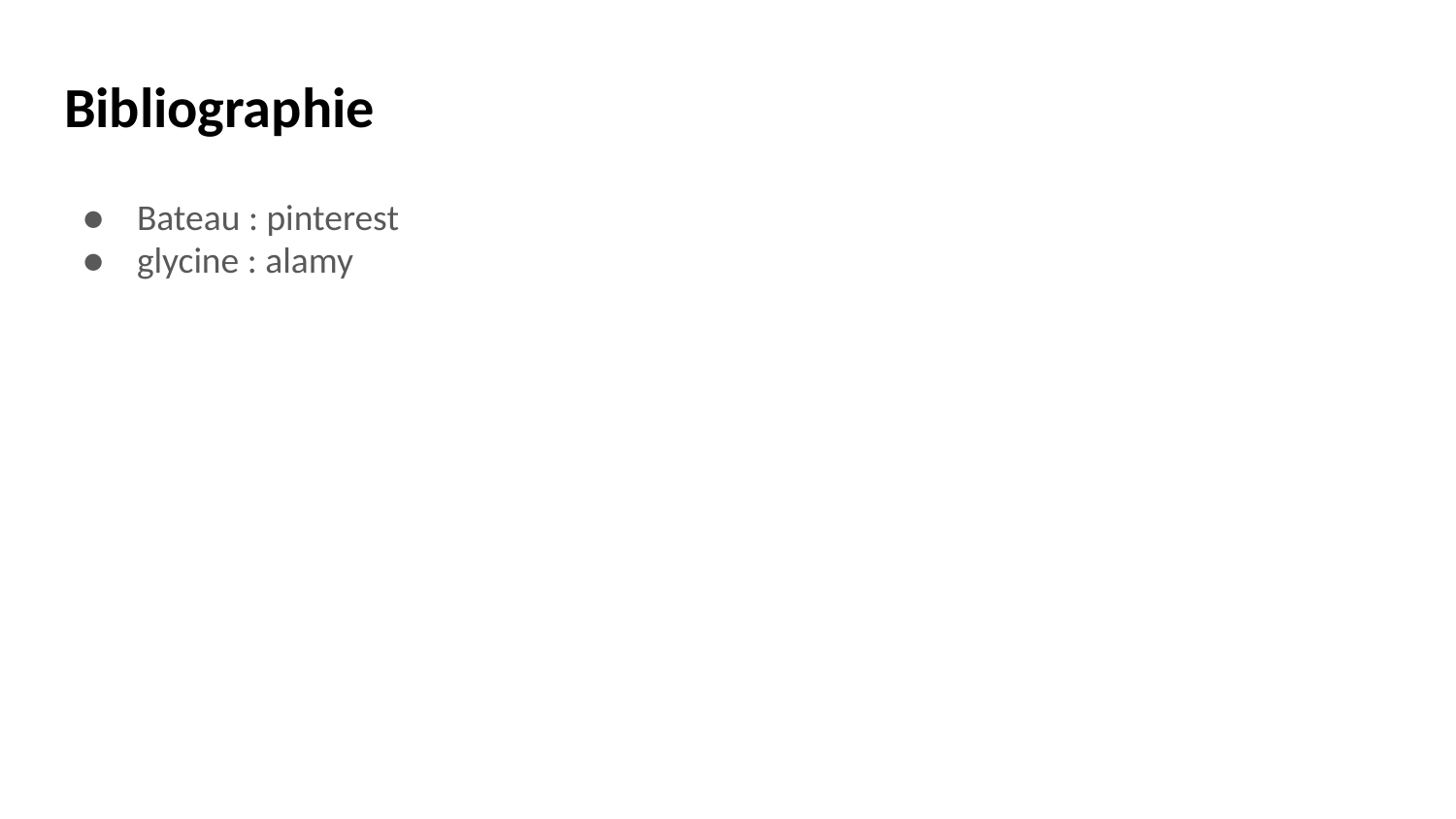

# Bibliographie
Bateau : pinterest
glycine : alamy